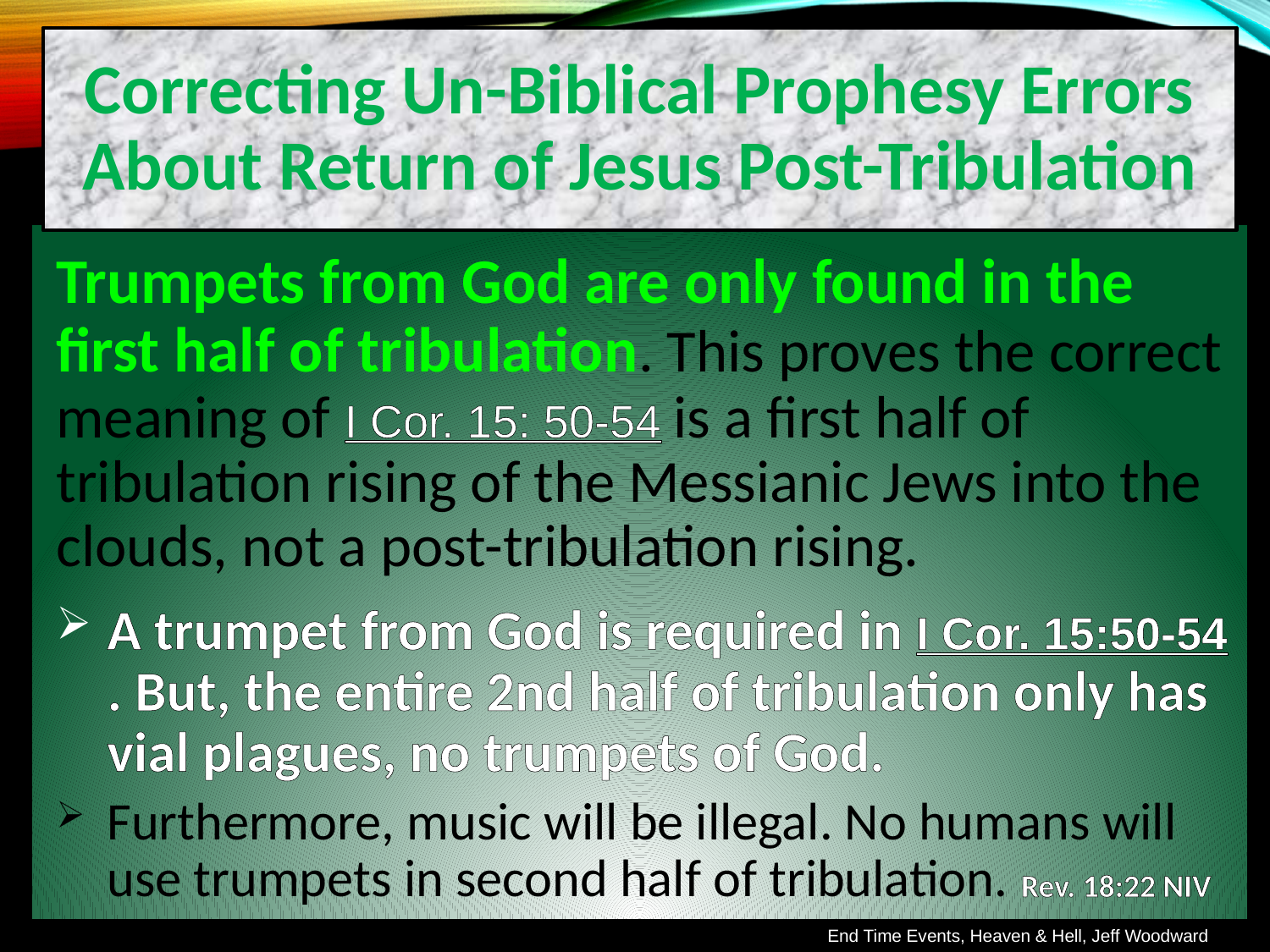

Correcting Un-Biblical Prophesy Errors About Return of Jesus Post-Tribulation
Trumpets from God are only found in the first half of tribulation. This proves the correct meaning of I Cor. 15: 50-54 is a first half of tribulation rising of the Messianic Jews into the clouds, not a post-tribulation rising.
A trumpet from God is required in I Cor. 15:50-54. But, the entire 2nd half of tribulation only has vial plagues, no trumpets of God.
Furthermore, music will be illegal. No humans will use trumpets in second half of tribulation. Rev. 18:22 NIV
End Time Events, Heaven & Hell, Jeff Woodward